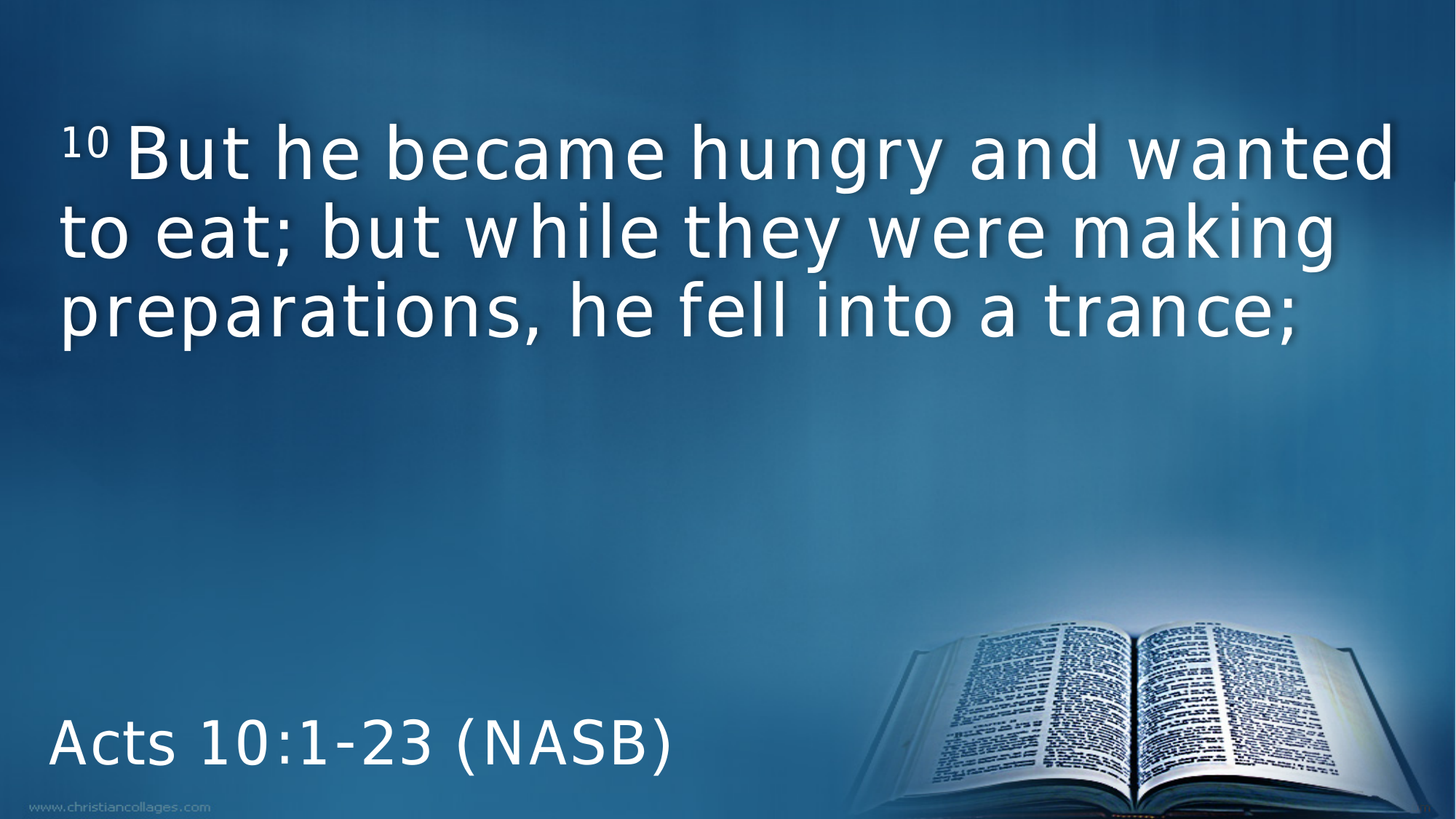

10 But he became hungry and wanted to eat; but while they were making preparations, he fell into a trance;
Acts 10:1-23 (NASB)